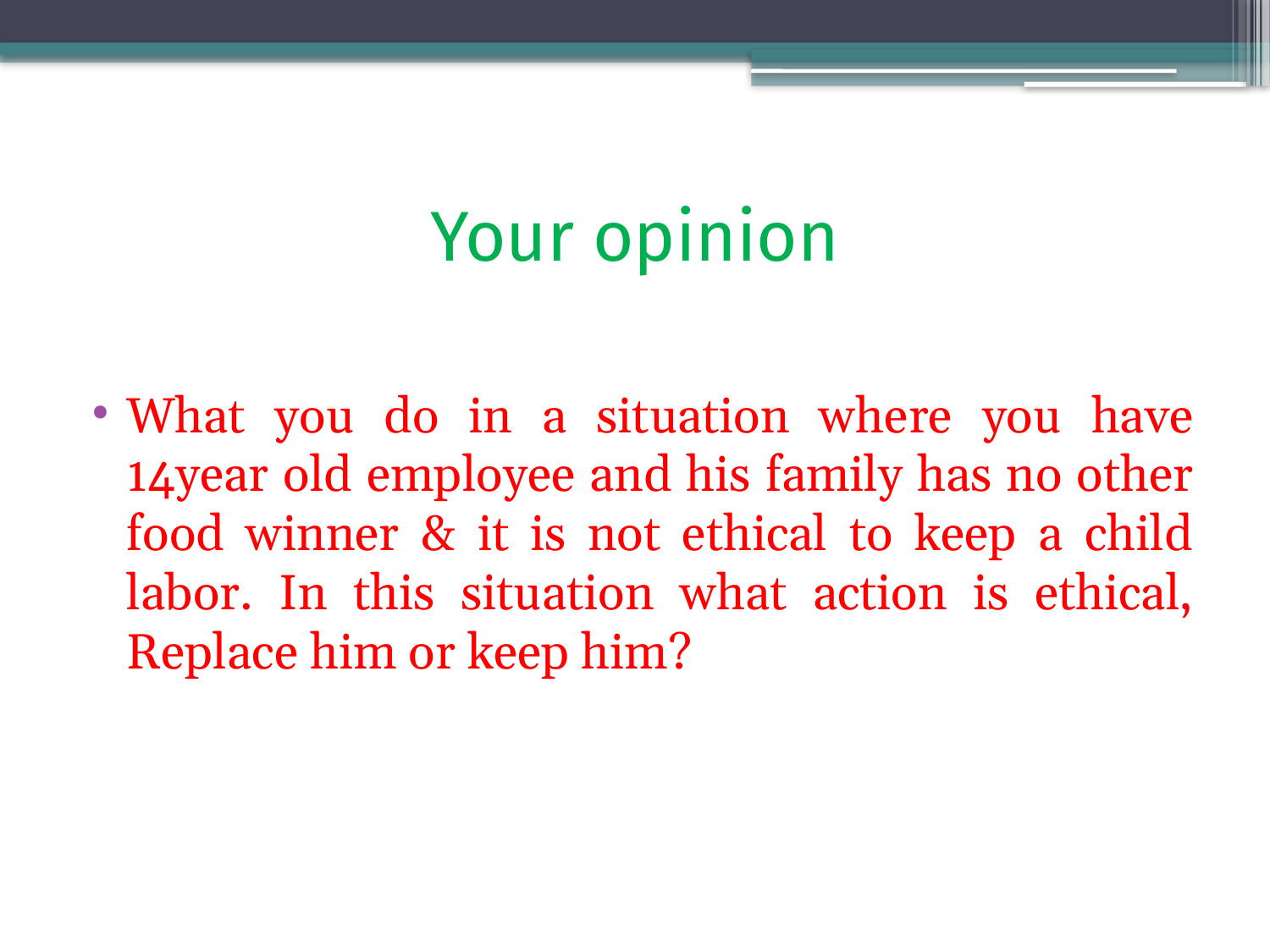

# Your opinion

What you do in a situation where you have 14year old employee and his family has no other food winner & it is not ethical to keep a child labor. In this situation what action is ethical, Replace him or keep him?